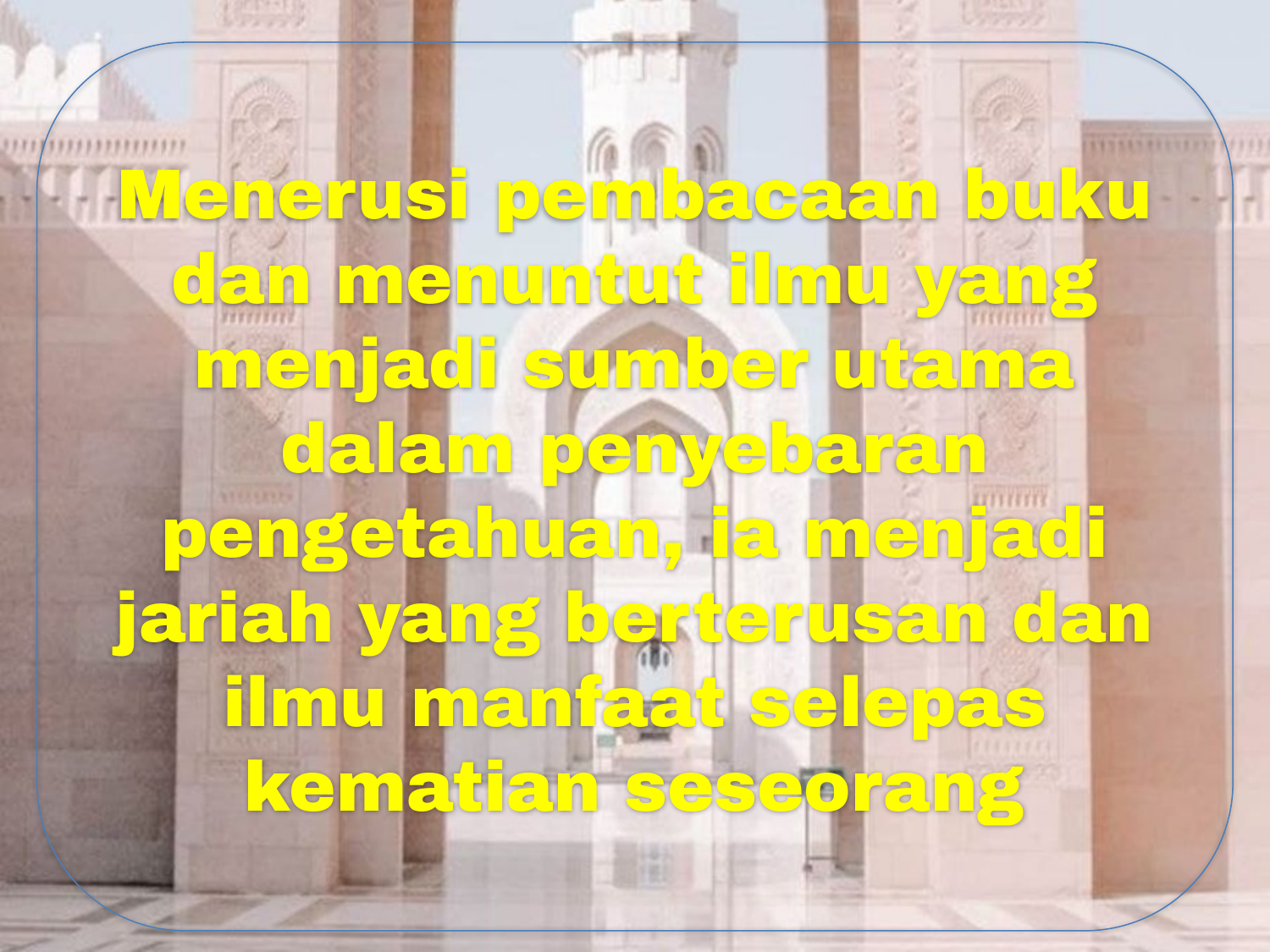

Menerusi pembacaan buku dan menuntut ilmu yang menjadi sumber utama dalam penyebaran pengetahuan, ia menjadi jariah yang berterusan dan ilmu manfaat selepas kematian seseorang